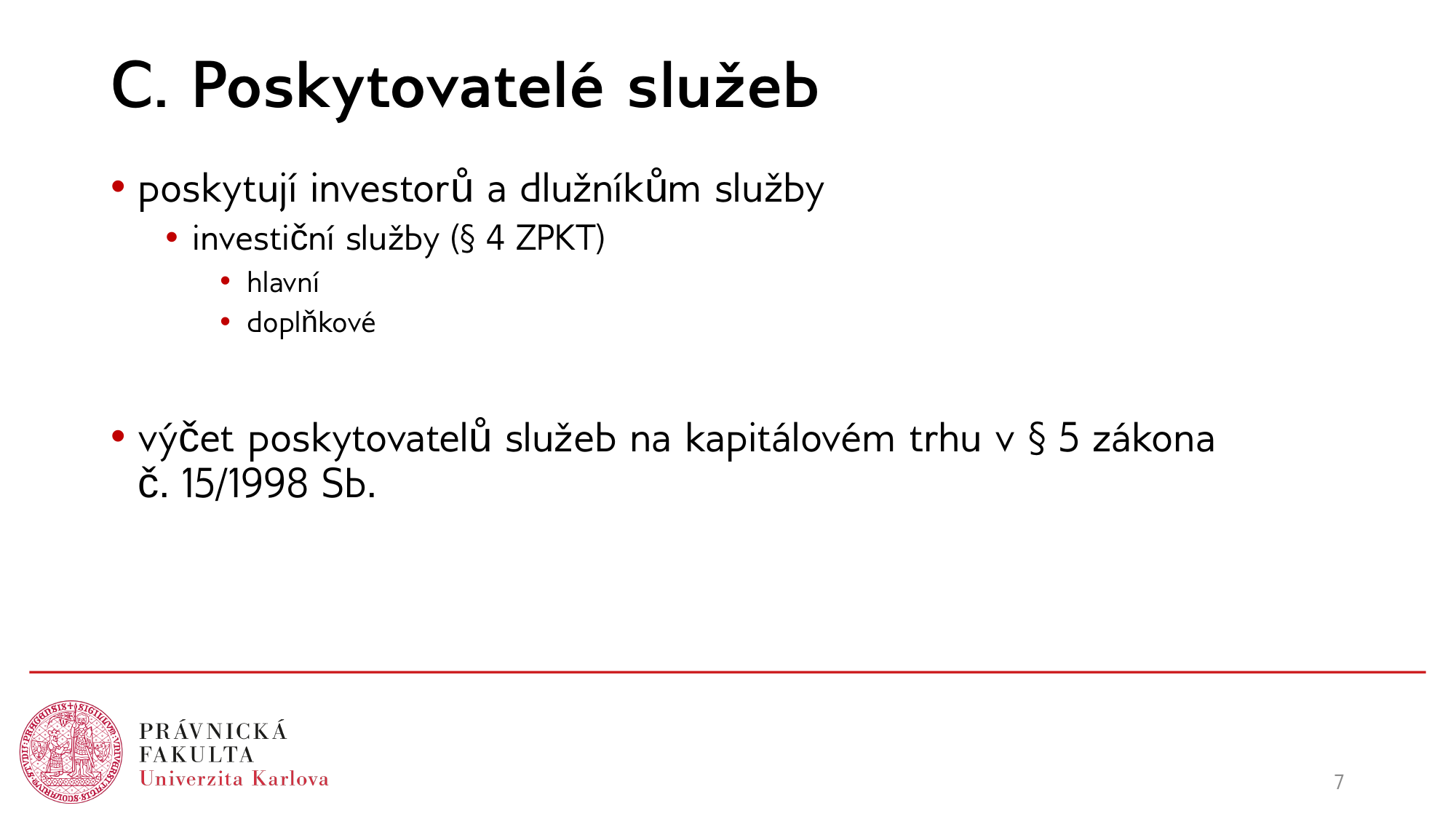

# C. Poskytovatelé služeb
poskytují investorů a dlužníkům služby
investiční služby (§ 4 ZPKT)
hlavní
doplňkové

výčet poskytovatelů služeb na kapitálovém trhu v § 5 zákona
č. 15/1998 Sb.

7